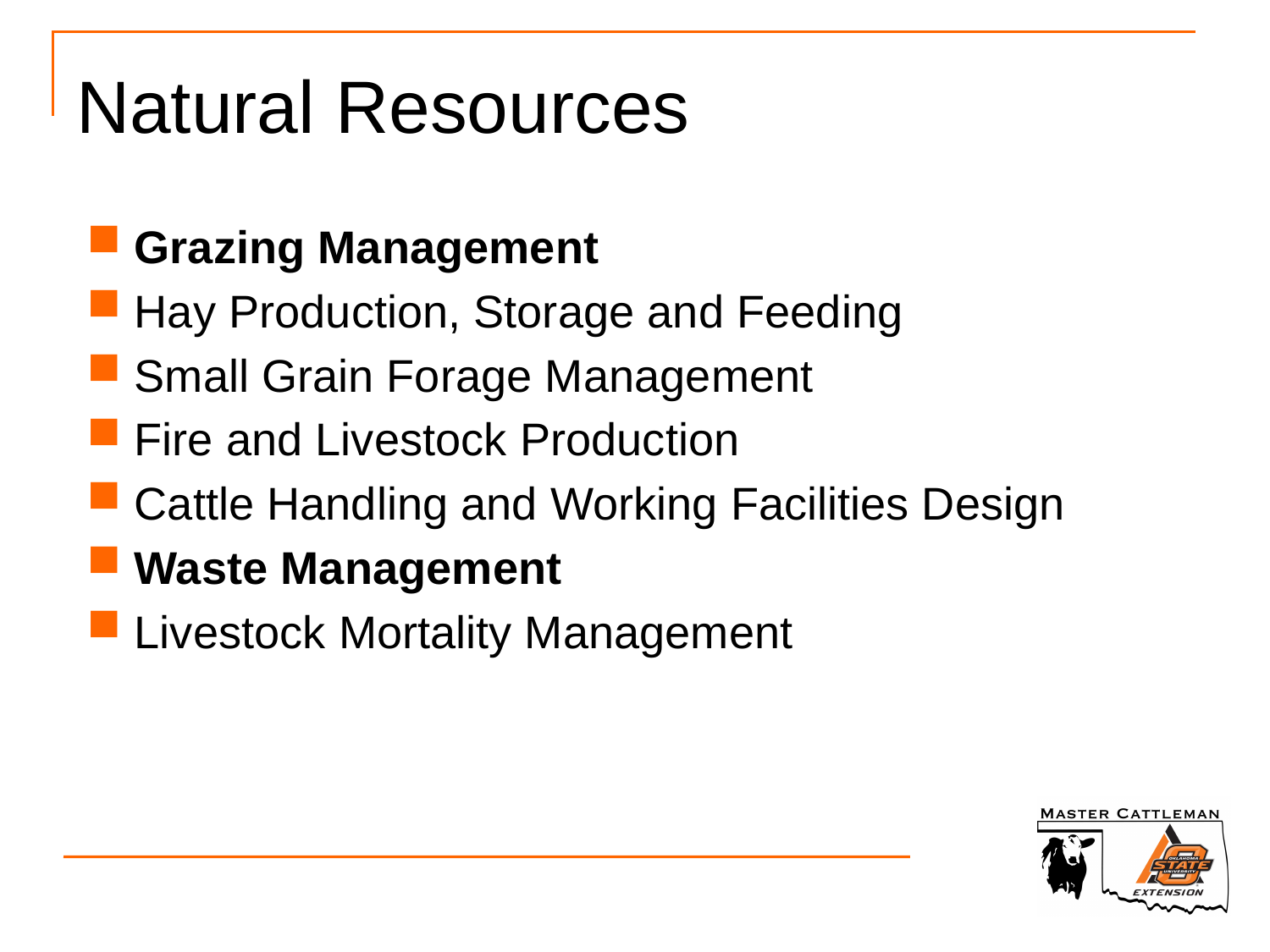

# Natural Resources
Grazing Management
Hay Production, Storage and Feeding
Small Grain Forage Management
Fire and Livestock Production
Cattle Handling and Working Facilities Design
Waste Management
Livestock Mortality Management